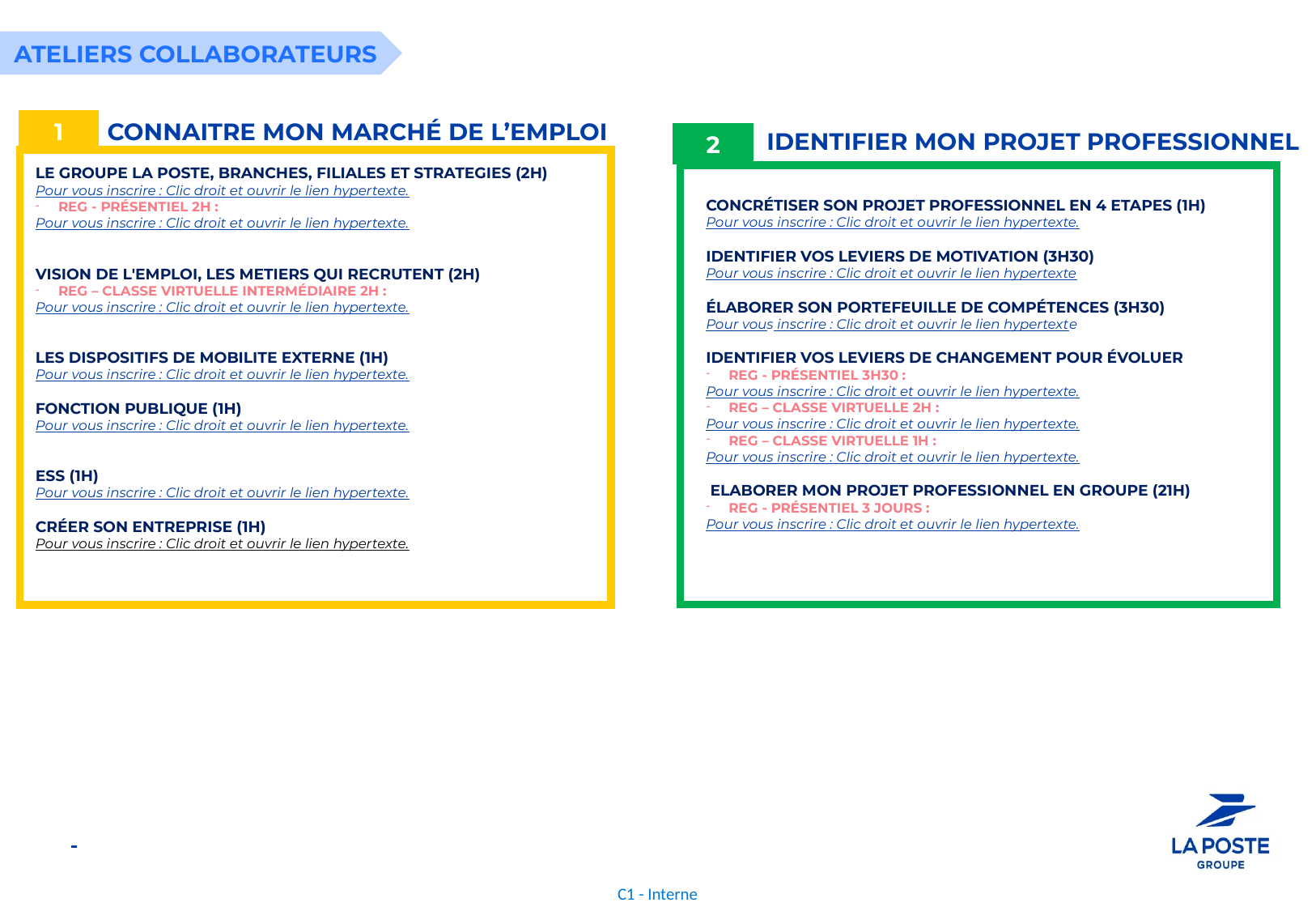

ATELIERS COLLABORATEURS
1
CONNAITRE mon Marché DE L’emploi
2
Identifier mon projet professionnel

LE GROUPE LA POSTE, BRANCHES, FILIALES ET STRATEGIES (2H)
Pour vous inscrire : Clic droit et ouvrir le lien hypertexte.
REG - Présentiel 2H :
Pour vous inscrire : Clic droit et ouvrir le lien hypertexte.

VISION DE L'EMPLOI, LES METIERS QUI RECRUTENT (2H)
REG – Classe Virtuelle intermédiaire 2H :
Pour vous inscrire : Clic droit et ouvrir le lien hypertexte.

LES DISPOSITIFS DE MOBILITE EXTERNE (1H)
Pour vous inscrire : Clic droit et ouvrir le lien hypertexte.

FONCTION PUBLIQUE (1H)
Pour vous inscrire : Clic droit et ouvrir le lien hypertexte.

ESS (1H)
Pour vous inscrire : Clic droit et ouvrir le lien hypertexte.

CRÉER SON ENTREPRISE (1H)
Pour vous inscrire : Clic droit et ouvrir le lien hypertexte.

Concrétiser SON PROJET PROFESSIONNEL EN 4 ETAPES (1H)
Pour vous inscrire : Clic droit et ouvrir le lien hypertexte.

Identifier VOS leviers de MOTIVATION (3H30)
Pour vous inscrire : Clic droit et ouvrir le lien hypertexte

ÉLABORER SON PORTEFEUILLE DE COMPÉTENCES (3H30)
Pour vous inscrire : Clic droit et ouvrir le lien hypertexte

IDENTIFIER VOS LEVIERS DE CHANGEMENT POUR ÉVOLUER
REG - Présentiel 3H30 :
Pour vous inscrire : Clic droit et ouvrir le lien hypertexte.
REG – Classe Virtuelle 2H :
Pour vous inscrire : Clic droit et ouvrir le lien hypertexte.
REG – Classe Virtuelle 1H :
Pour vous inscrire : Clic droit et ouvrir le lien hypertexte.

 ELABORER MON PROJET PROFESSIONNEL EN GROUPE (21H)
REG - Présentiel 3 jours :
Pour vous inscrire : Clic droit et ouvrir le lien hypertexte.